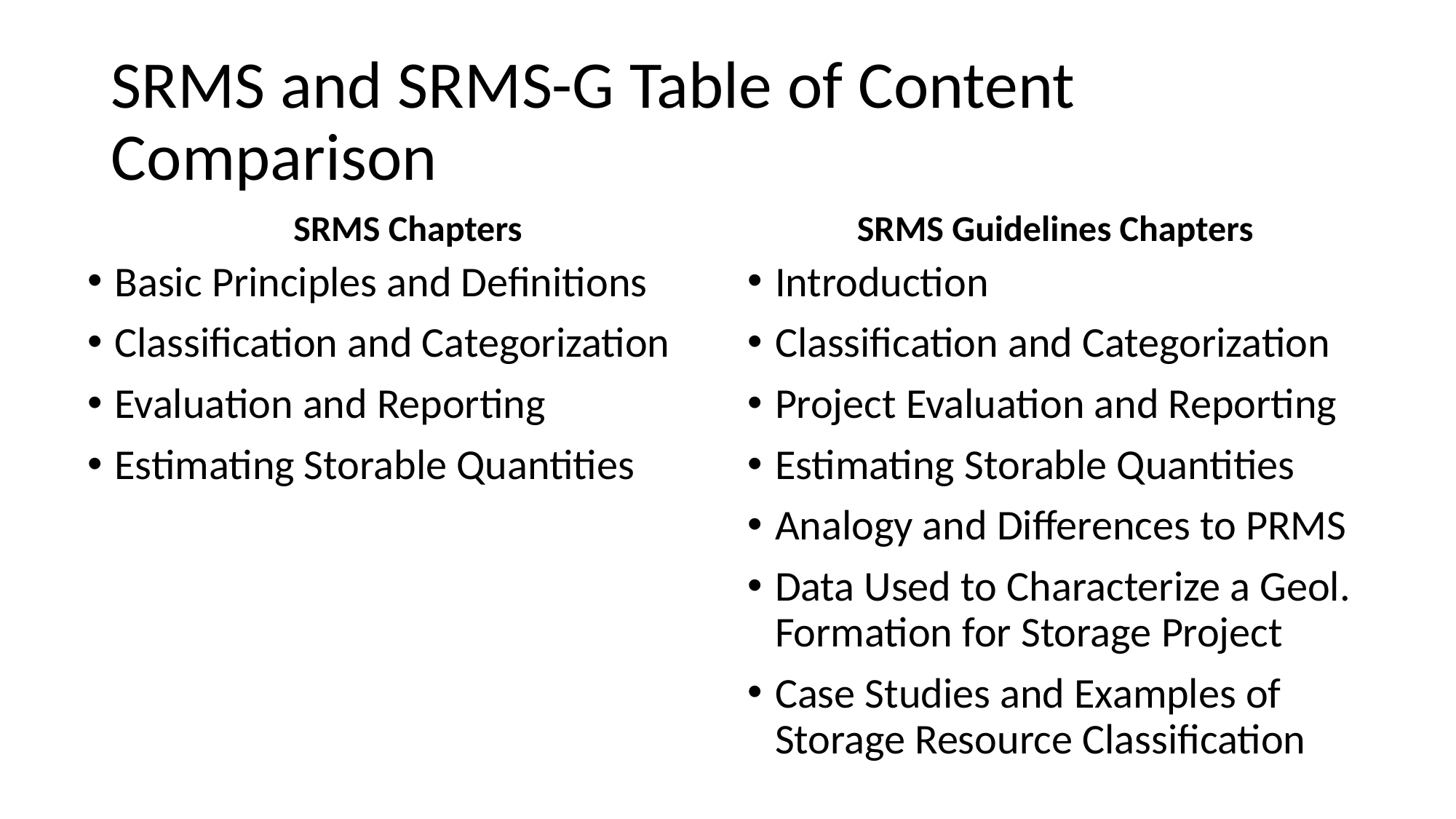

# SRMS and SRMS-G Table of Content Comparison
SRMS Chapters
SRMS Guidelines Chapters
Basic Principles and Definitions
Classification and Categorization
Evaluation and Reporting
Estimating Storable Quantities
Introduction
Classification and Categorization
Project Evaluation and Reporting
Estimating Storable Quantities
Analogy and Differences to PRMS
Data Used to Characterize a Geol. Formation for Storage Project
Case Studies and Examples of Storage Resource Classification